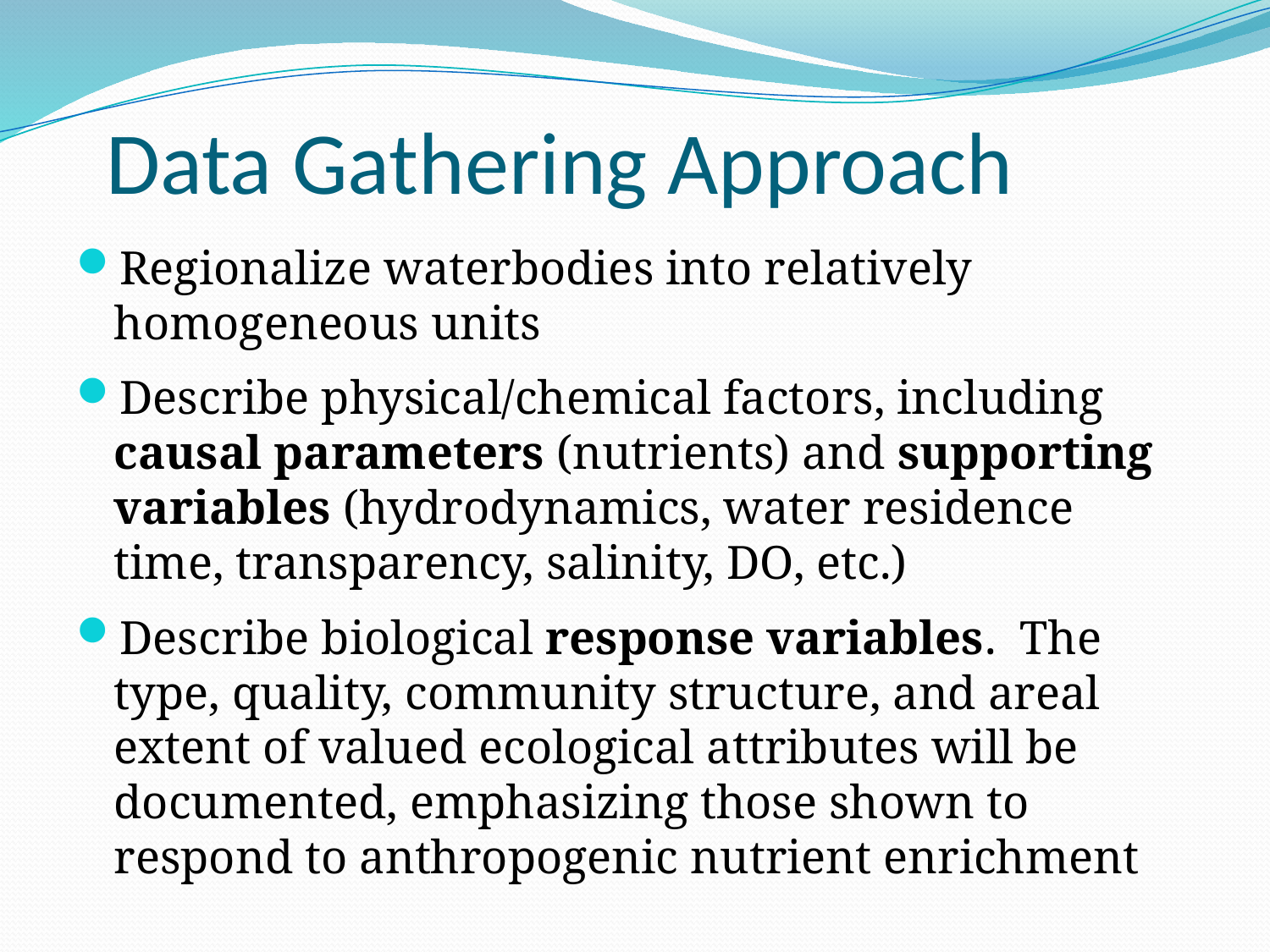

# Data Gathering Approach
Regionalize waterbodies into relatively homogeneous units
Describe physical/chemical factors, including causal parameters (nutrients) and supporting variables (hydrodynamics, water residence time, transparency, salinity, DO, etc.)
Describe biological response variables.  The type, quality, community structure, and areal extent of valued ecological attributes will be documented, emphasizing those shown to respond to anthropogenic nutrient enrichment